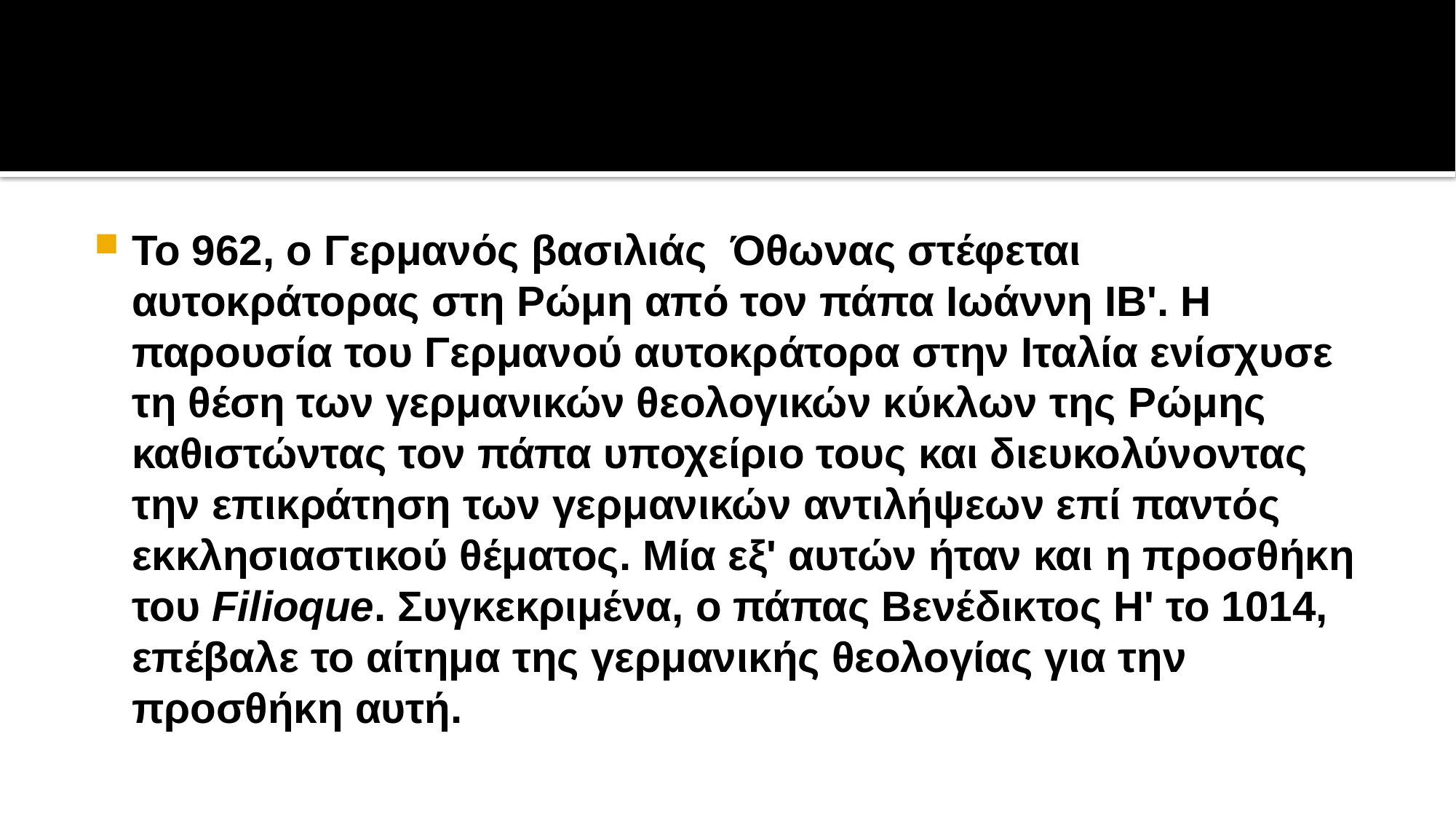

#
Το 962, ο Γερμανός βασιλιάς  Όθωνας στέφεται αυτοκράτορας στη Ρώμη από τον πάπα Ιωάννη ΙΒ'. Η παρουσία του Γερμανού αυτοκράτορα στην Ιταλία ενίσχυσε τη θέση των γερμανικών θεολογικών κύκλων της Ρώμης καθιστώντας τον πάπα υποχείριο τους και διευκολύνοντας την επικράτηση των γερμανικών αντιλήψεων επί παντός εκκλησιαστικού θέματος. Μία εξ' αυτών ήταν και η προσθήκη του Filioque. Συγκεκριμένα, ο πάπας Βενέδικτος Η' το 1014, επέβαλε το αίτημα της γερμανικής θεολογίας για την προσθήκη αυτή.